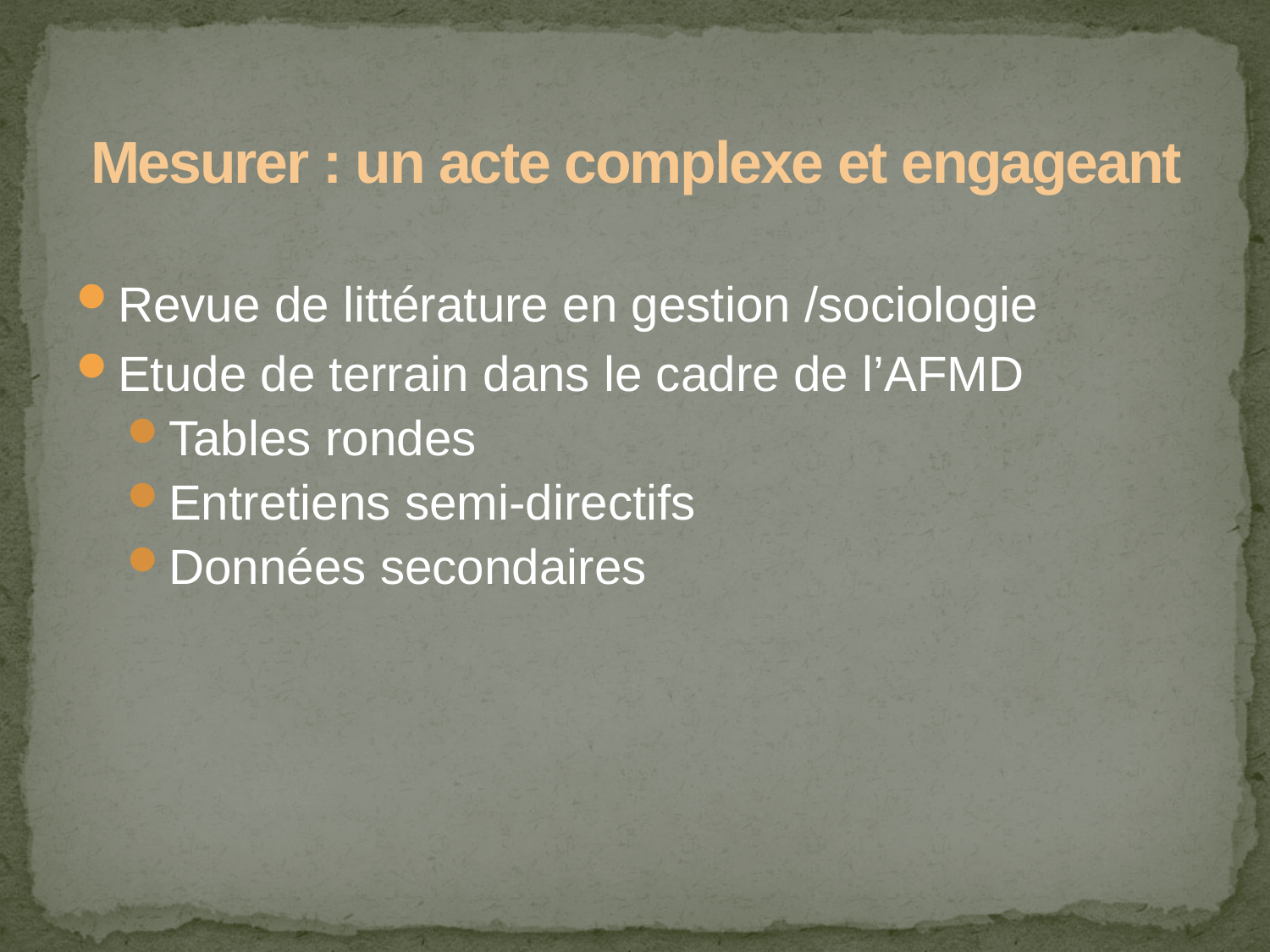

# Mesurer : un acte complexe et engageant
Revue de littérature en gestion /sociologie
Etude de terrain dans le cadre de l’AFMD
Tables rondes
Entretiens semi-directifs
Données secondaires